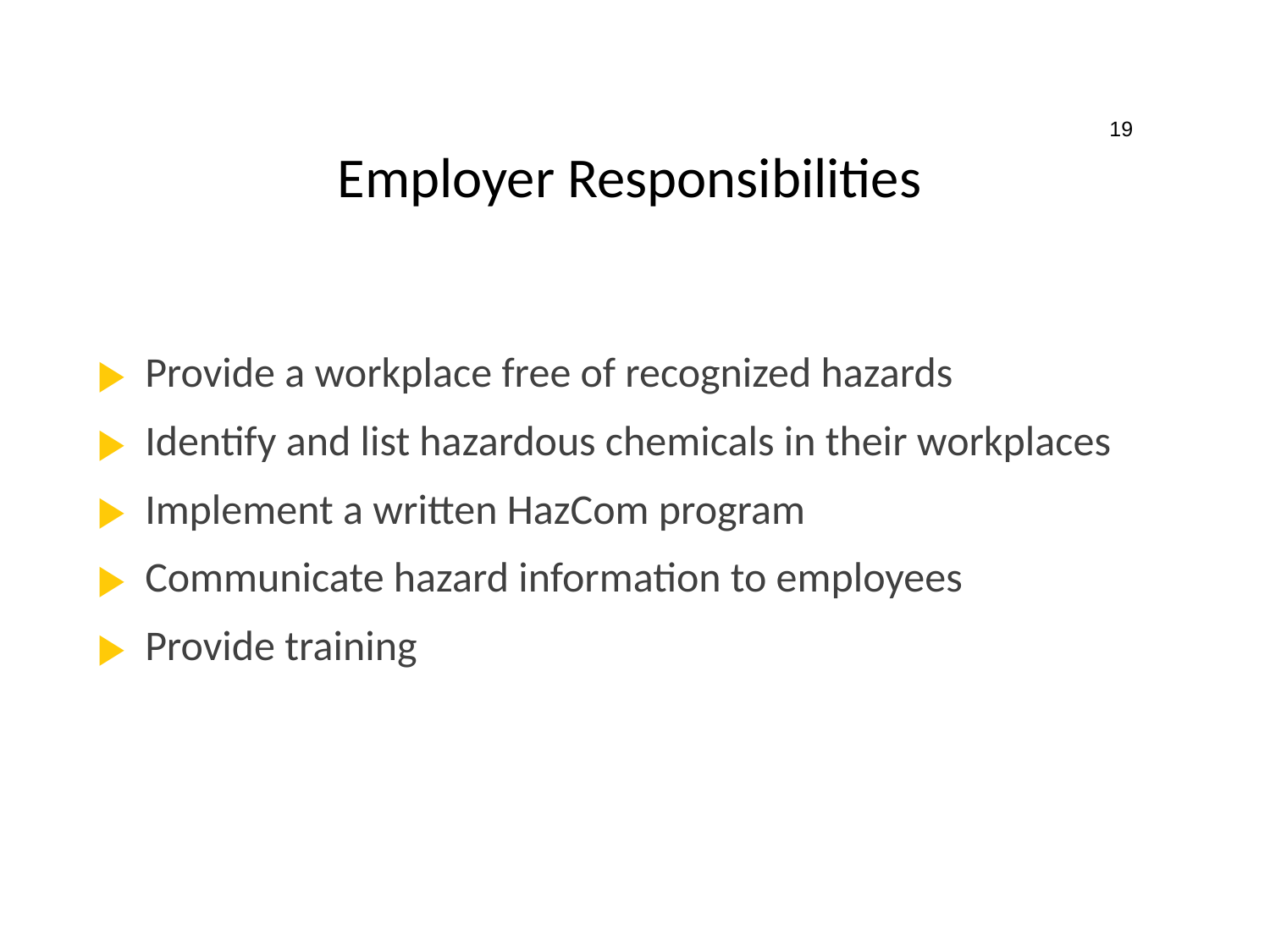

19
# Employer Responsibilities
Provide a workplace free of recognized hazards
Identify and list hazardous chemicals in their workplaces
Implement a written HazCom program
Communicate hazard information to employees
Provide training